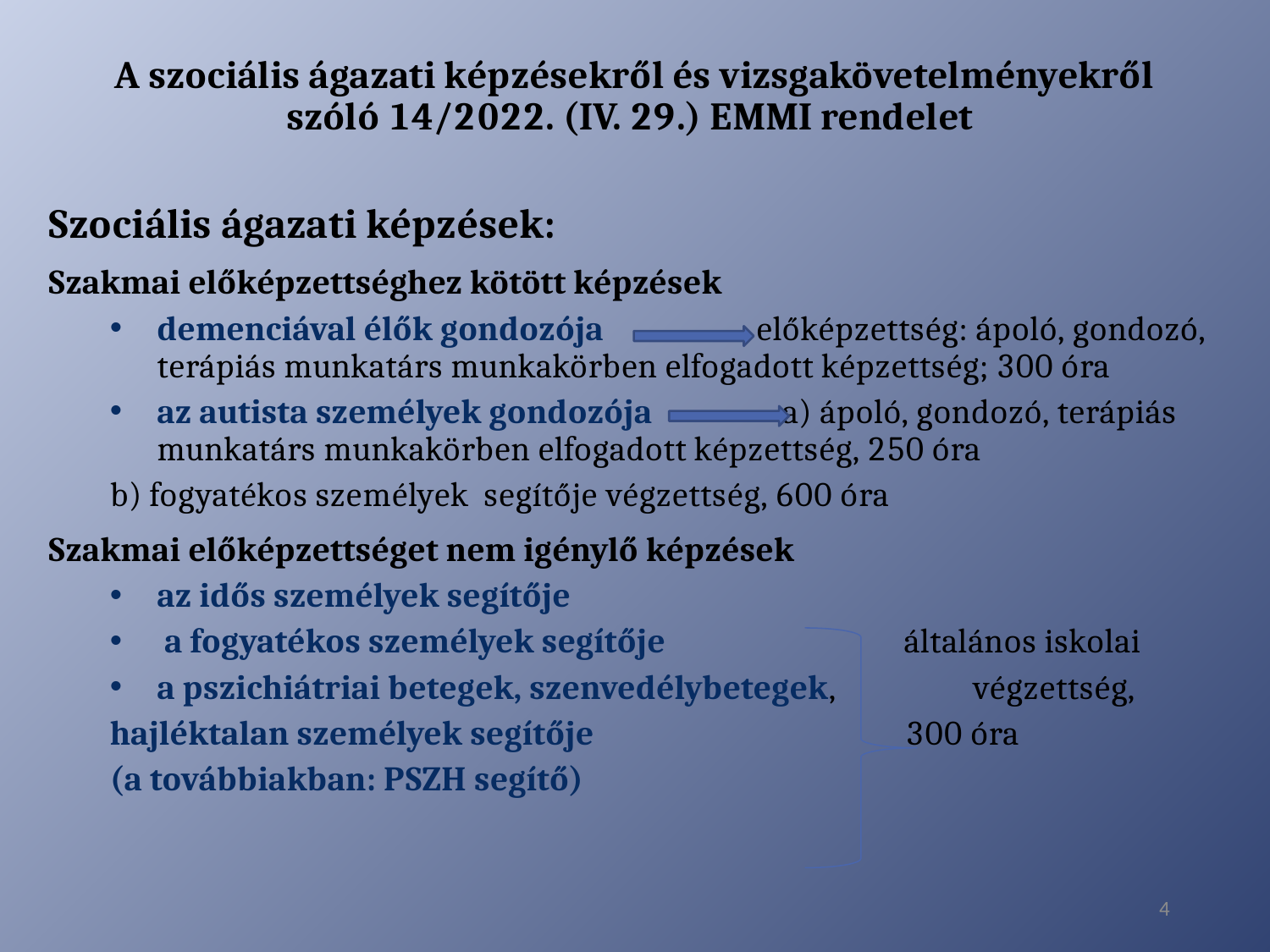

# A szociális ágazati képzésekről és vizsgakövetelményekről szóló 14/2022. (IV. 29.) EMMI rendelet
Szociális ágazati képzések:
Szakmai előképzettséghez kötött képzések
demenciával élők gondozója                    előképzettség: ápoló, gondozó, terápiás munkatárs munkakörben elfogadott képzettség; 300 óra
az autista személyek gondozója                 a) ápoló, gondozó, terápiás munkatárs munkakörben elfogadott képzettség, 250 óra
						b) fogyatékos személyek 							segítője végzettség, 600 óra
Szakmai előképzettséget nem igénylő képzések
az idős személyek segítője
 a fogyatékos személyek segítője                  	általános iskolai
a pszichiátriai betegek, szenvedélybetegek,                  végzettség,
	hajléktalan személyek segítője                                         300 óra
	(a továbbiakban: PSZH segítő)

4